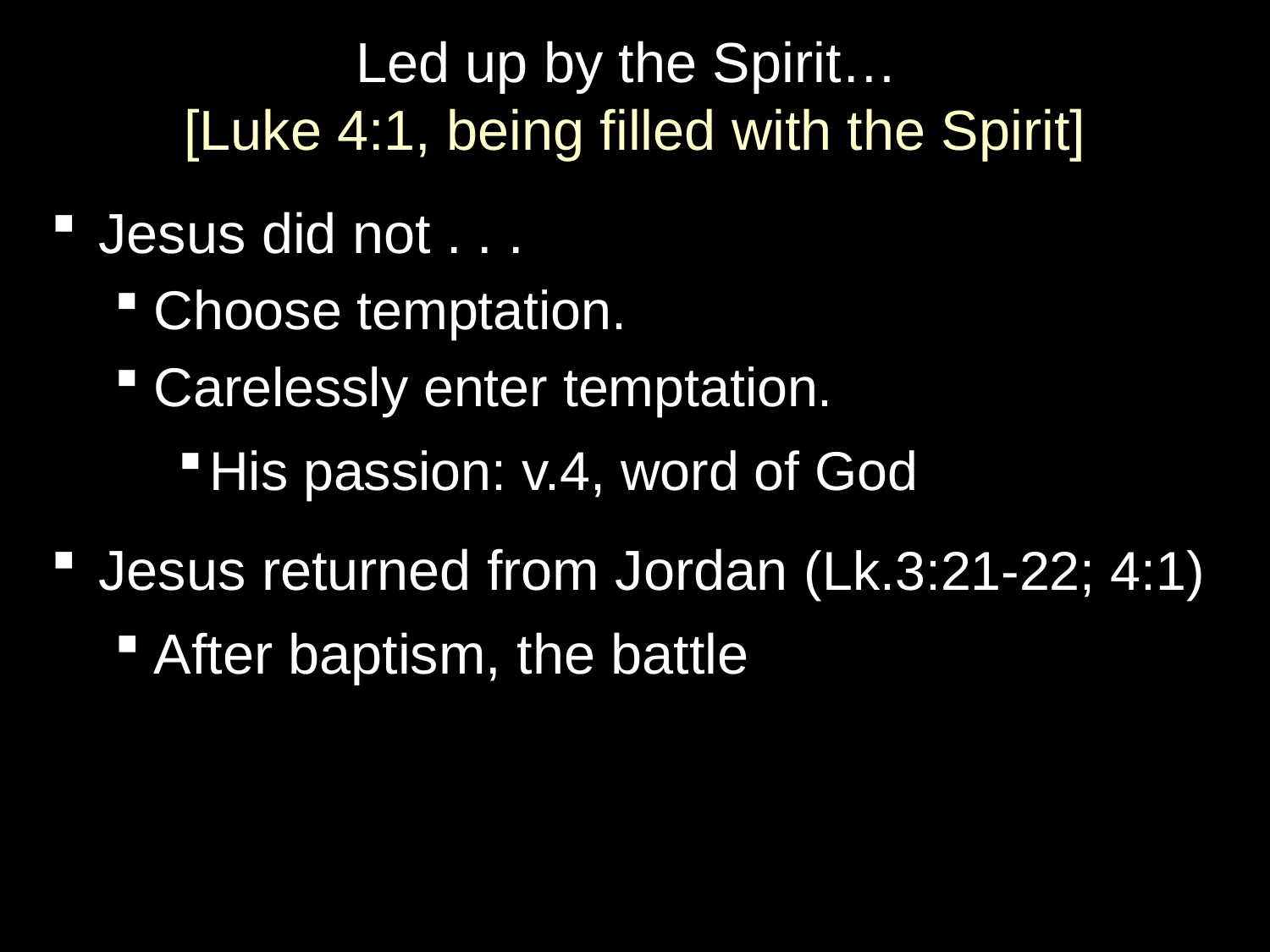

# Led up by the Spirit… [Luke 4:1, being filled with the Spirit]

Jesus did not . . .
Choose temptation.
Carelessly enter temptation.
His passion: v.4, word of God
Jesus returned from Jordan (Lk.3:21-22; 4:1)
After baptism, the battle